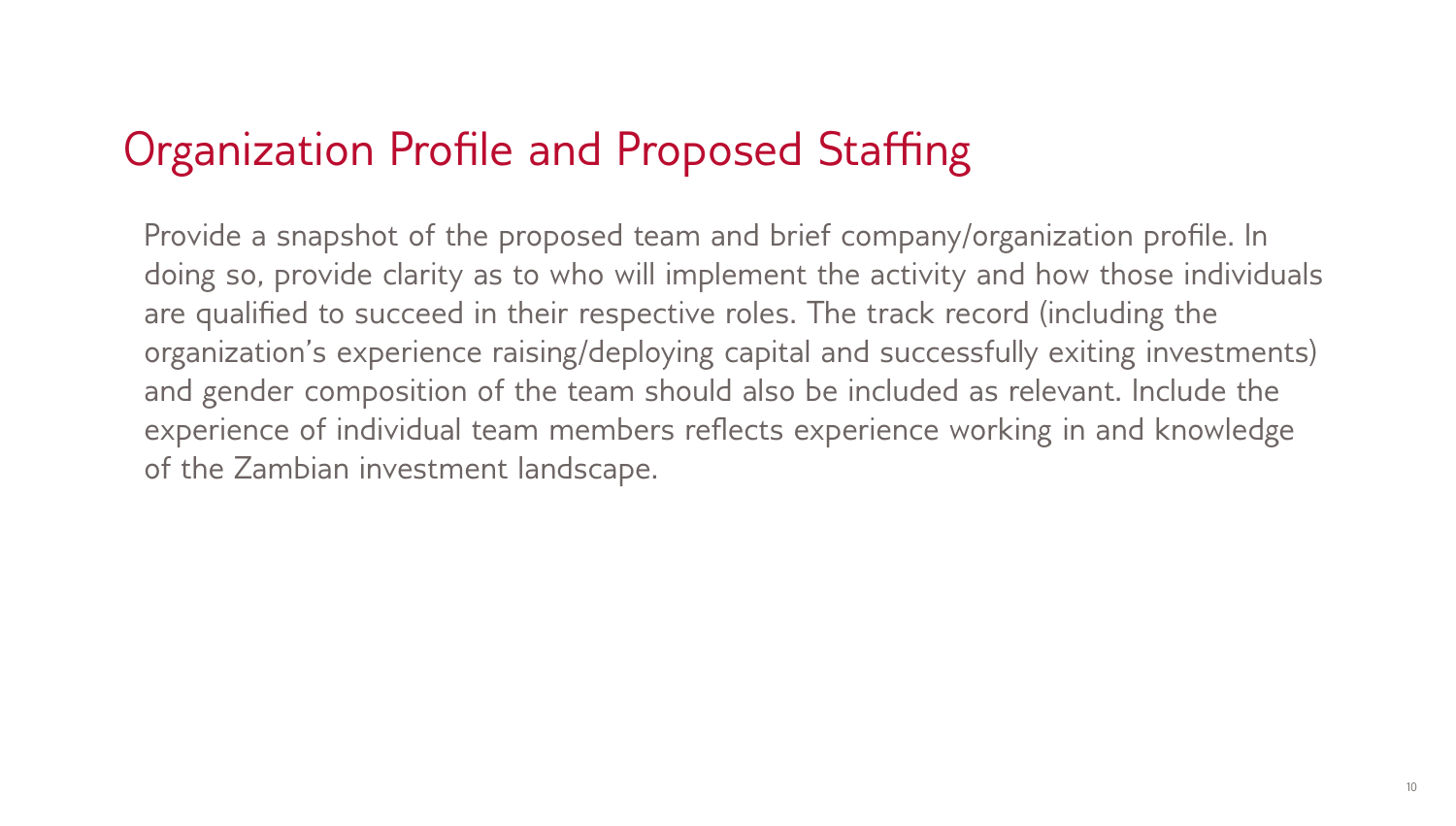

# Organization Profile and Proposed Staffing
Provide a snapshot of the proposed team and brief company/organization profile. In doing so, provide clarity as to who will implement the activity and how those individuals are qualified to succeed in their respective roles. The track record (including the organization’s experience raising/deploying capital and successfully exiting investments) and gender composition of the team should also be included as relevant. Include the experience of individual team members reflects experience working in and knowledge of the Zambian investment landscape.
10